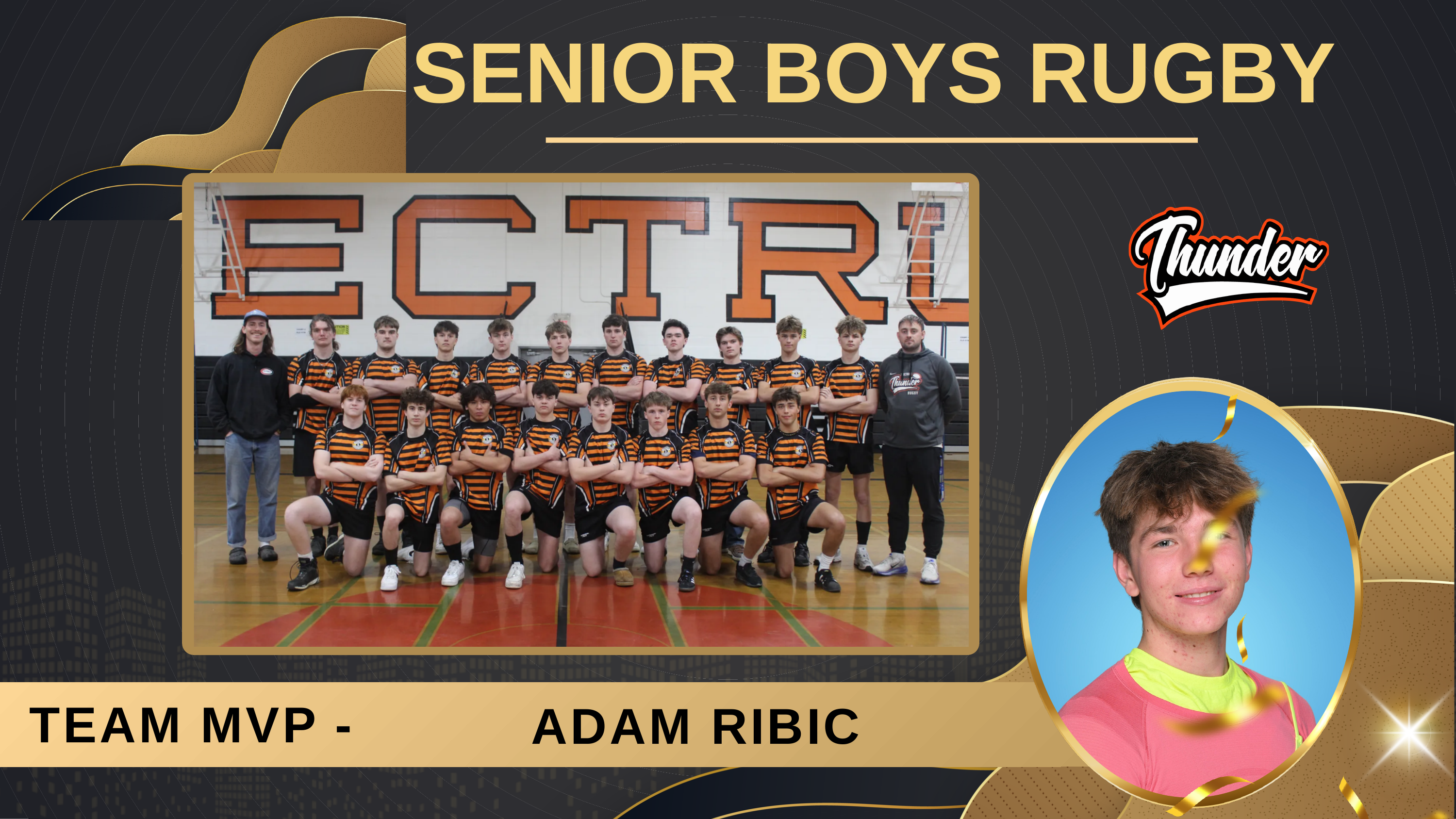

SENIOR BOYS RUGBY

ADAM RIBIC

TEAM MVP -